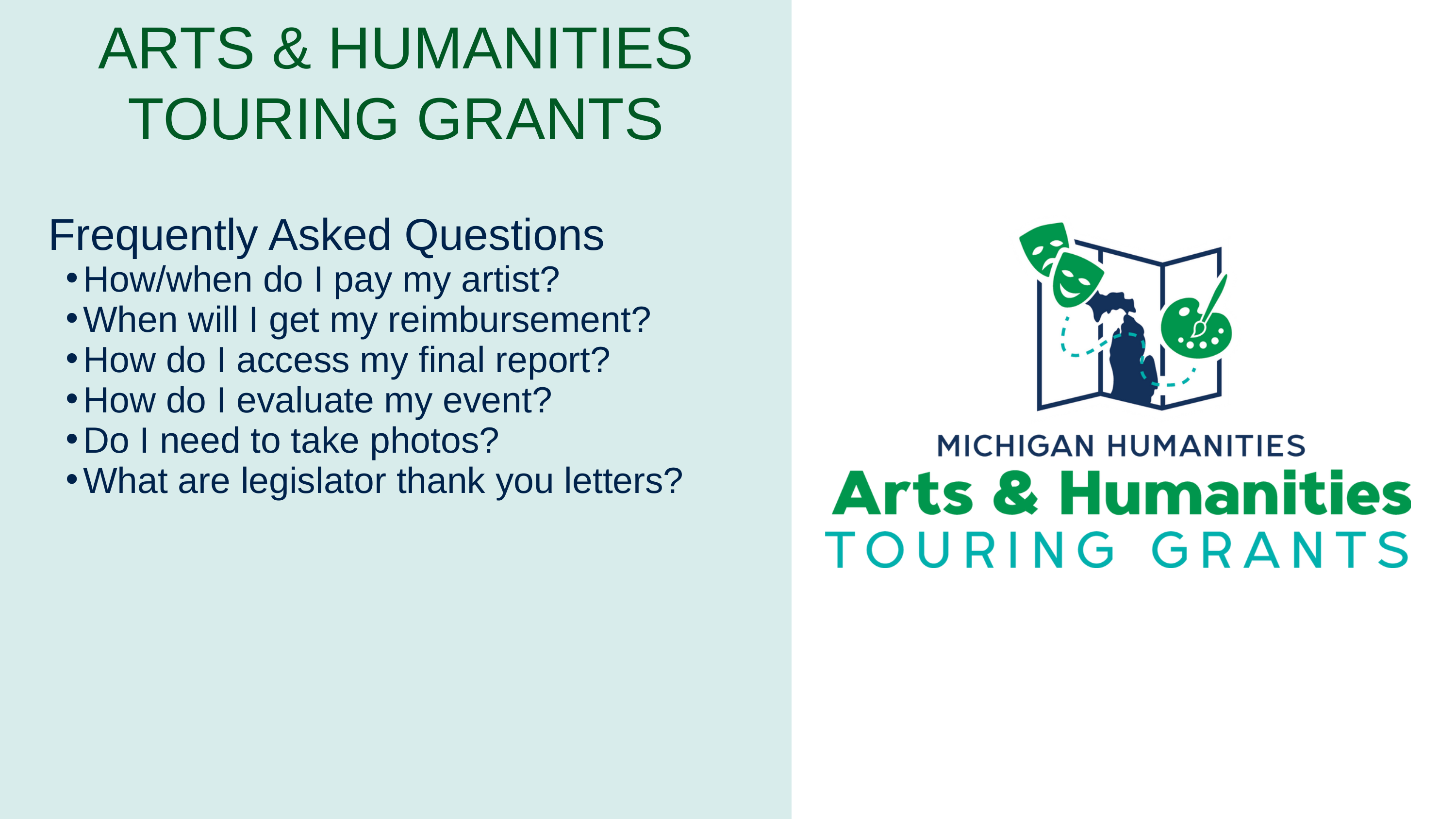

ARTS & HUMANITIES TOURING GRANTS

Frequently Asked Questions
How/when do I pay my artist?
When will I get my reimbursement?
How do I access my final report?
How do I evaluate my event?
Do I need to take photos?
What are legislator thank you letters?